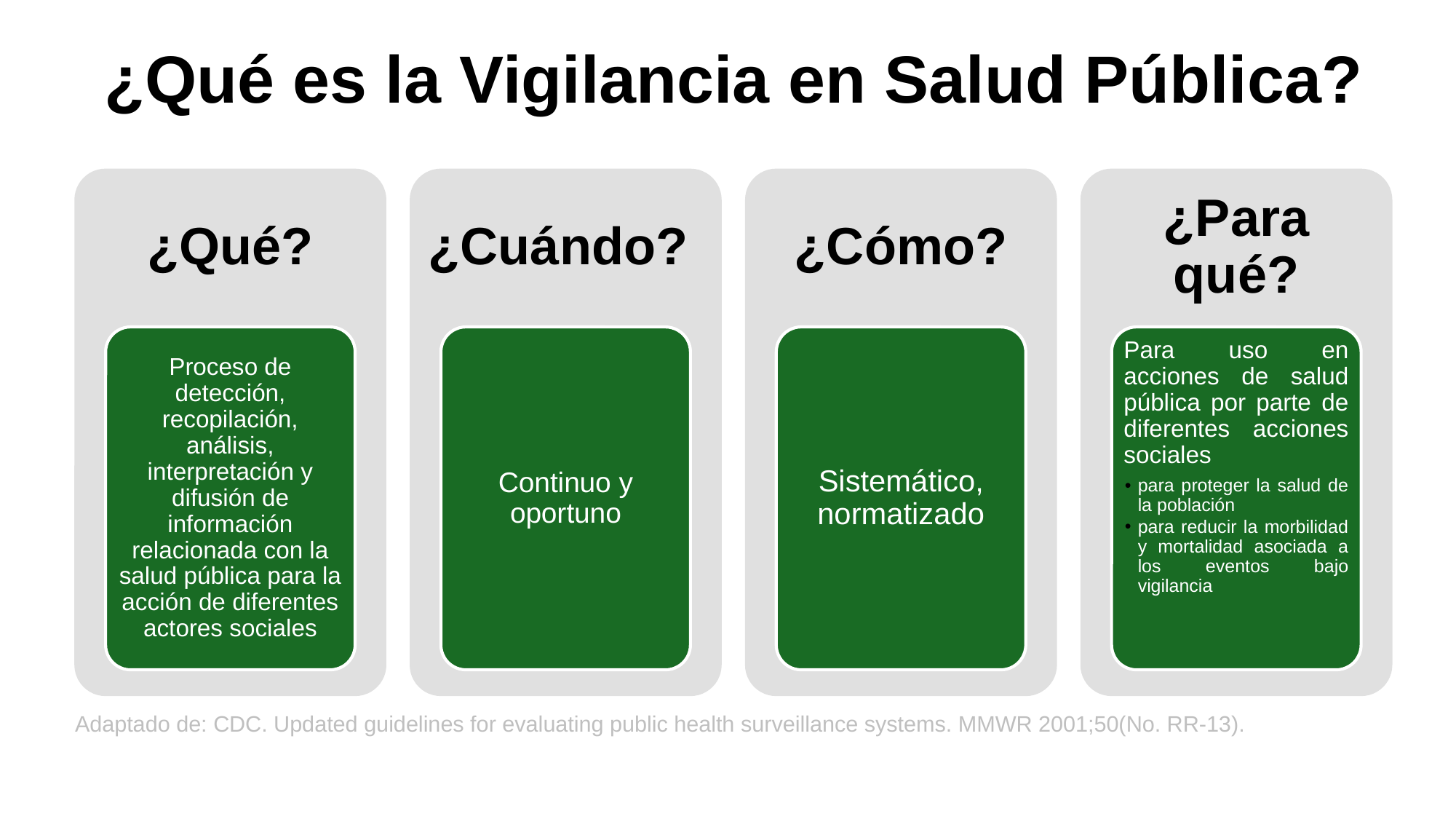

# ¿Qué es la Vigilancia en Salud Pública?

¿Qué?

¿Cuándo?

¿Cómo?

¿Para qué?

Proceso de detección, recopilación, análisis, interpretación y difusión de información relacionada con la salud pública para la acción de diferentes actores sociales
Continuo y oportuno
Sistemático, normatizado
Para uso en acciones de salud pública por parte de diferentes acciones sociales
para proteger la salud de la población
para reducir la morbilidad y mortalidad asociada a los eventos bajo vigilancia
Adaptado de: CDC. Updated guidelines for evaluating public health surveillance systems. MMWR 2001;50(No. RR-13).